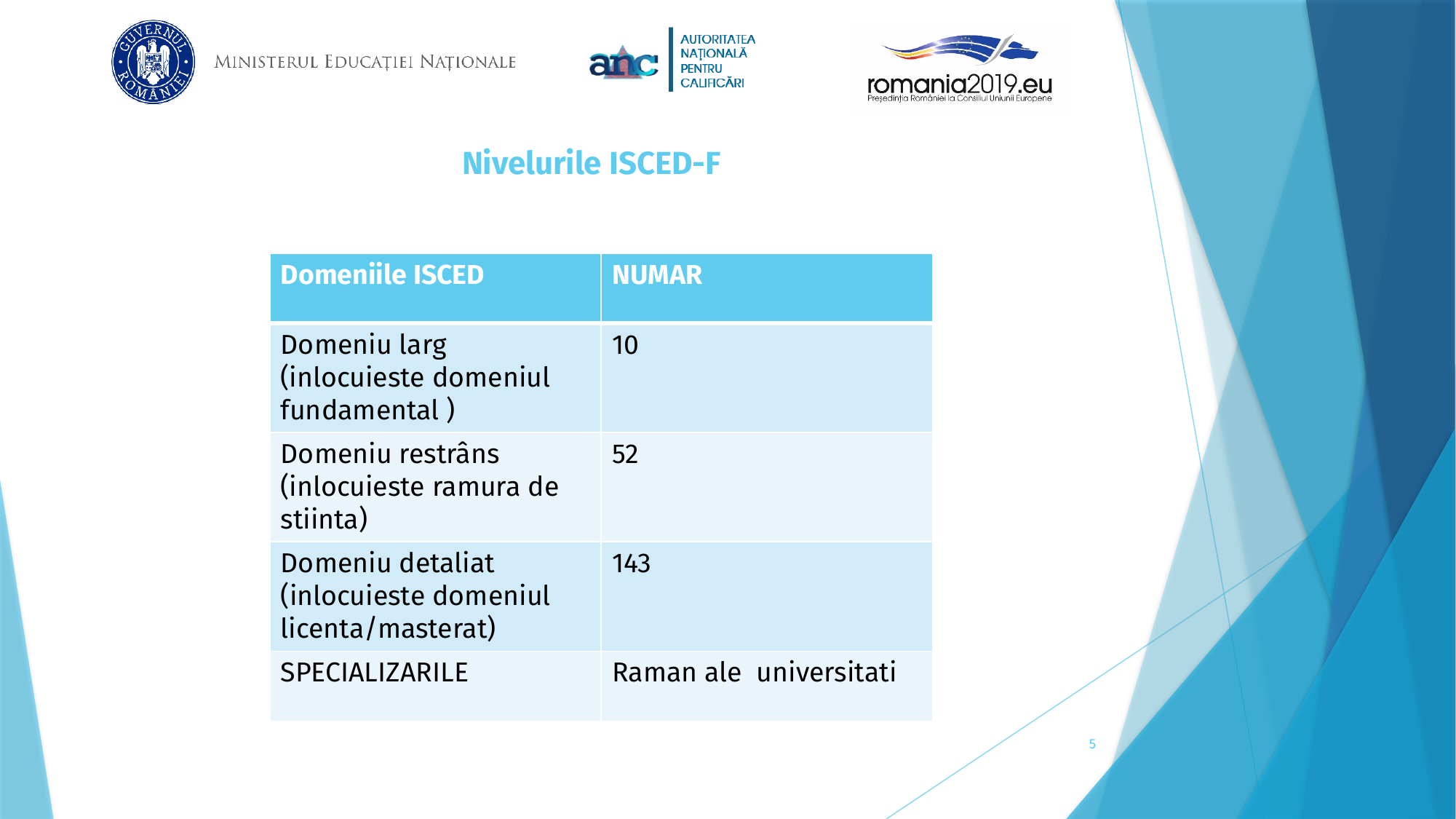

# Nivelurile ISCED-F
| Domeniile ISCED | NUMAR |
| --- | --- |
| Domeniu larg (inlocuieste domeniul fundamental ) | 10 |
| Domeniu restrâns (inlocuieste ramura de stiinta) | 52 |
| Domeniu detaliat (inlocuieste domeniul licenta/masterat) | 143 |
| SPECIALIZARILE | Raman ale universitati |
5